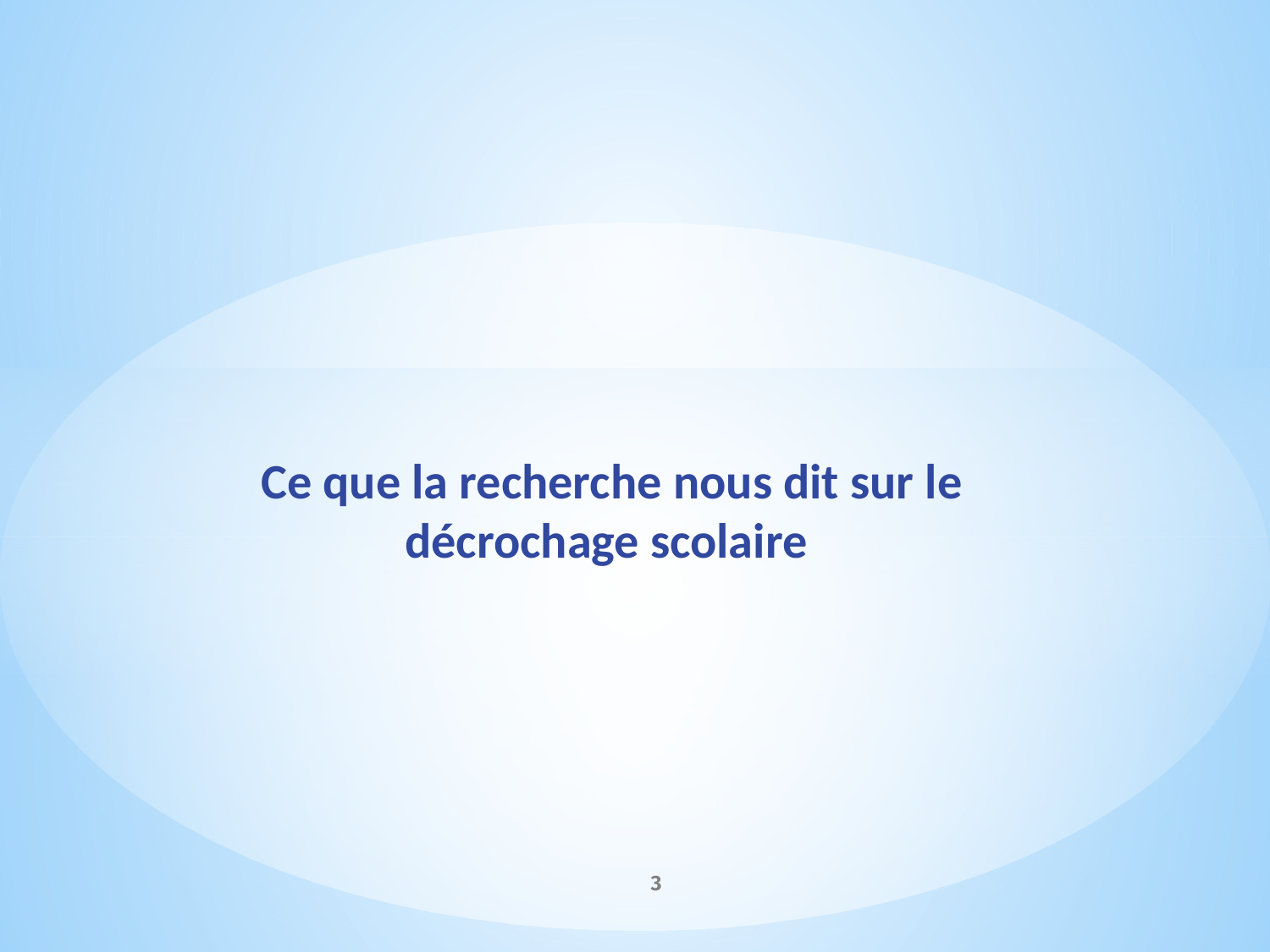

Ce que la recherche nous dit sur le décrochage scolaire
3